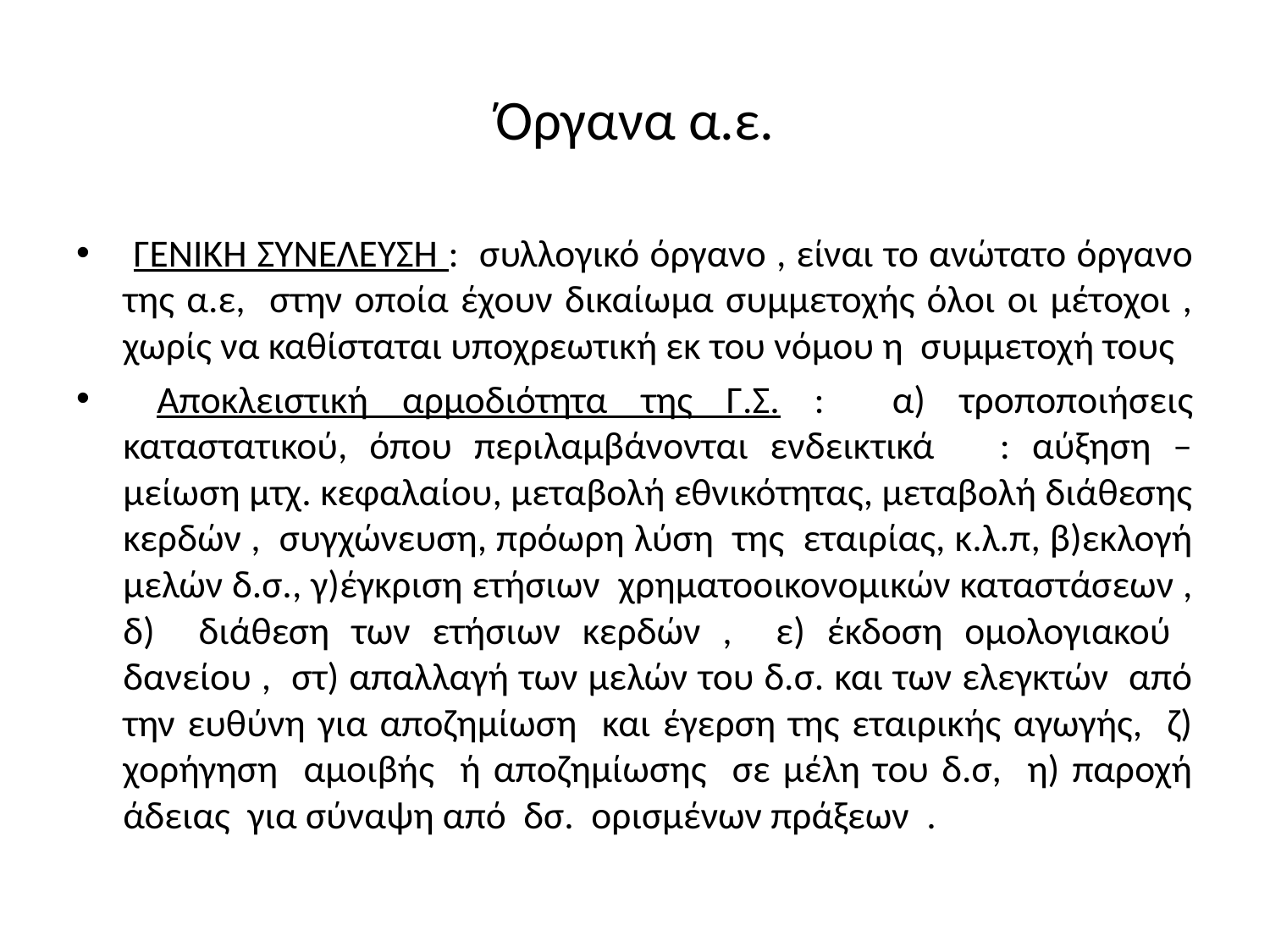

# Όργανα α.ε.
 ΓΕΝΙΚΗ ΣΥΝΕΛΕΥΣΗ :  συλλογικό όργανο , είναι το ανώτατο όργανο της α.ε,  στην οποία έχουν δικαίωμα συμμετοχής όλοι οι μέτοχοι , χωρίς να καθίσταται υποχρεωτική εκ του νόμου η  συμμετοχή τους
 Αποκλειστική αρμοδιότητα της Γ.Σ. :  α) τροποποιήσεις καταστατικού, όπου περιλαμβάνονται ενδεικτικά   : αύξηση – μείωση μτχ. κεφαλαίου, μεταβολή εθνικότητας, μεταβολή διάθεσης κερδών ,  συγχώνευση, πρόωρη λύση  της  εταιρίας, κ.λ.π, β)εκλογή μελών δ.σ., γ)έγκριση ετήσιων  χρηματοοικονομικών καταστάσεων , δ)  διάθεση των ετήσιων κερδών ,  ε) έκδοση ομολογιακού  δανείου ,  στ) απαλλαγή των μελών του δ.σ. και των ελεγκτών  από την ευθύνη για αποζημίωση  και έγερση της εταιρικής αγωγής,  ζ) χορήγηση  αμοιβής  ή αποζημίωσης  σε μέλη του δ.σ,  η) παροχή άδειας  για σύναψη από  δσ.  ορισμένων πράξεων  .